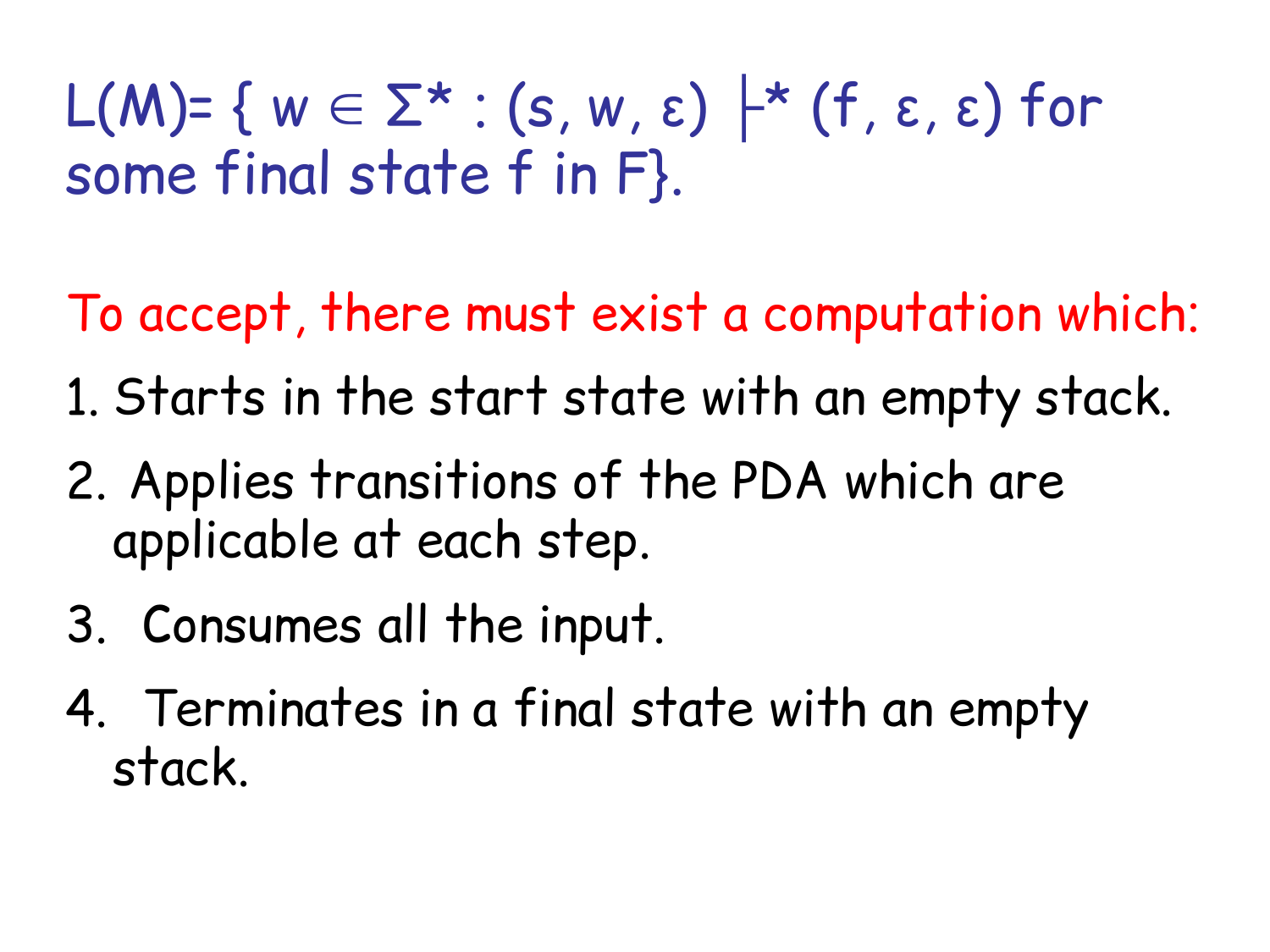

L(M)= { w ∈ Σ* : (s, w, ε) ├* (f, ε, ε) for some final state f in F}.

To accept, there must exist a computation which:
Starts in the start state with an empty stack.
 Applies transitions of the PDA which are applicable at each step.
  Consumes all the input.
  Terminates in a final state with an empty stack.